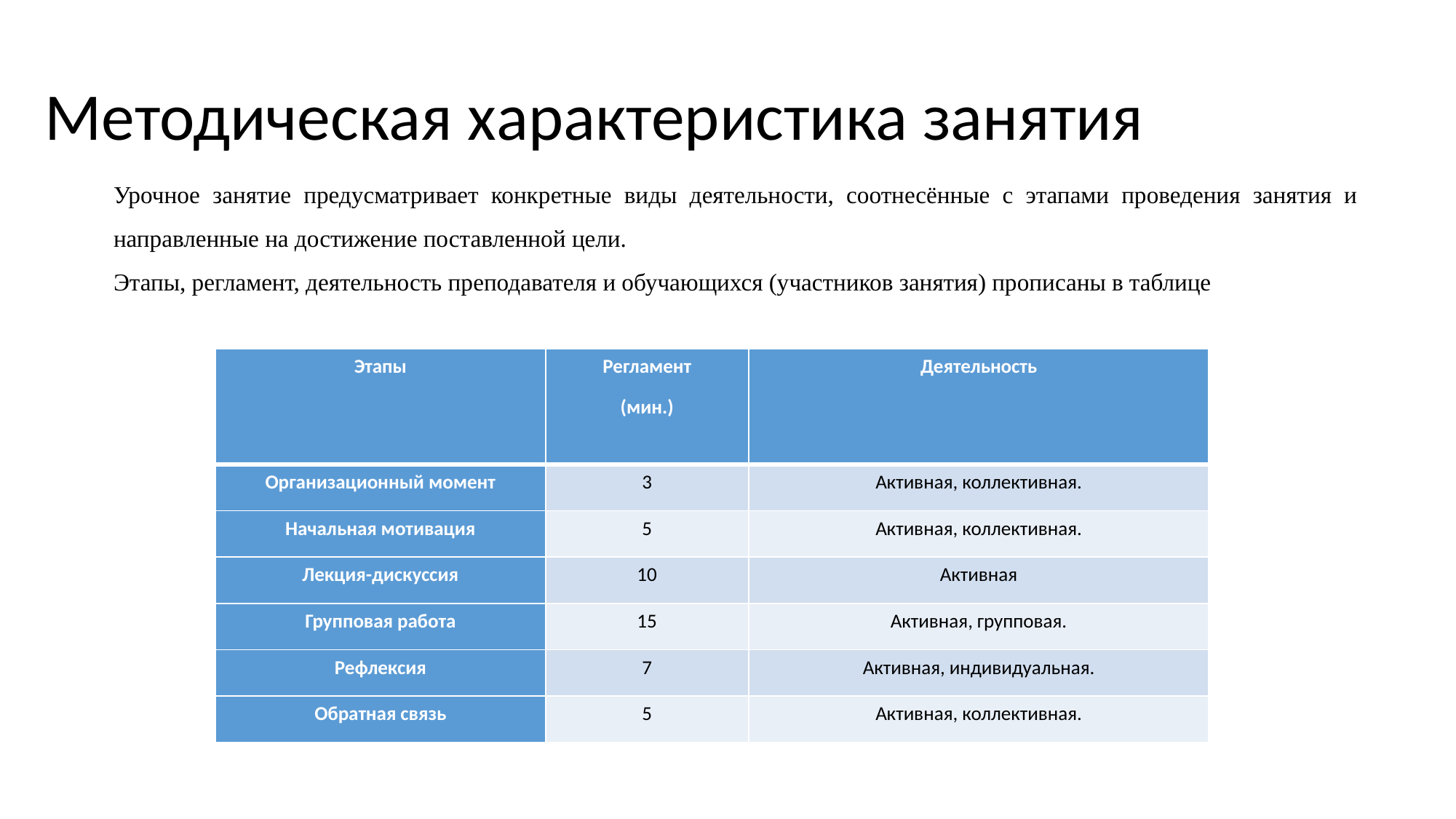

# Методическая характеристика занятия
Урочное занятие предусматривает конкретные виды деятельности, соотнесённые с этапами проведения занятия и направленные на достижение поставленной цели.
Этапы, регламент, деятельность преподавателя и обучающихся (участников занятия) прописаны в таблице
| Этапы | Регламент (мин.) | Деятельность |
| --- | --- | --- |
| Организационный момент | 3 | Активная, коллективная. |
| Начальная мотивация | 5 | Активная, коллективная. |
| Лекция-дискуссия | 10 | Активная |
| Групповая работа | 15 | Активная, групповая. |
| Рефлексия | 7 | Активная, индивидуальная. |
| Обратная связь | 5 | Активная, коллективная. |